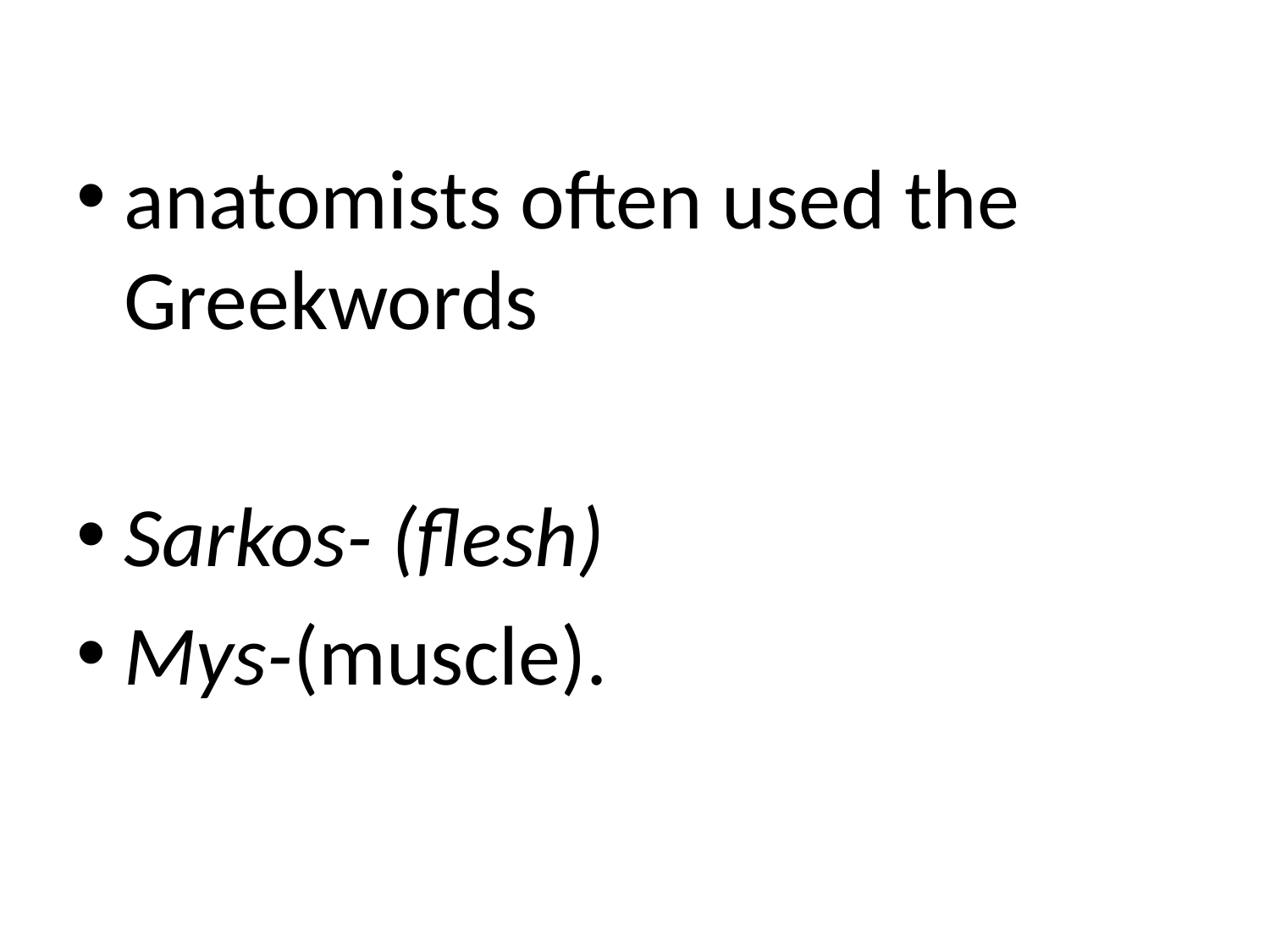

anatomists often used the Greekwords

Sarkos- (flesh)
Mys-(muscle).